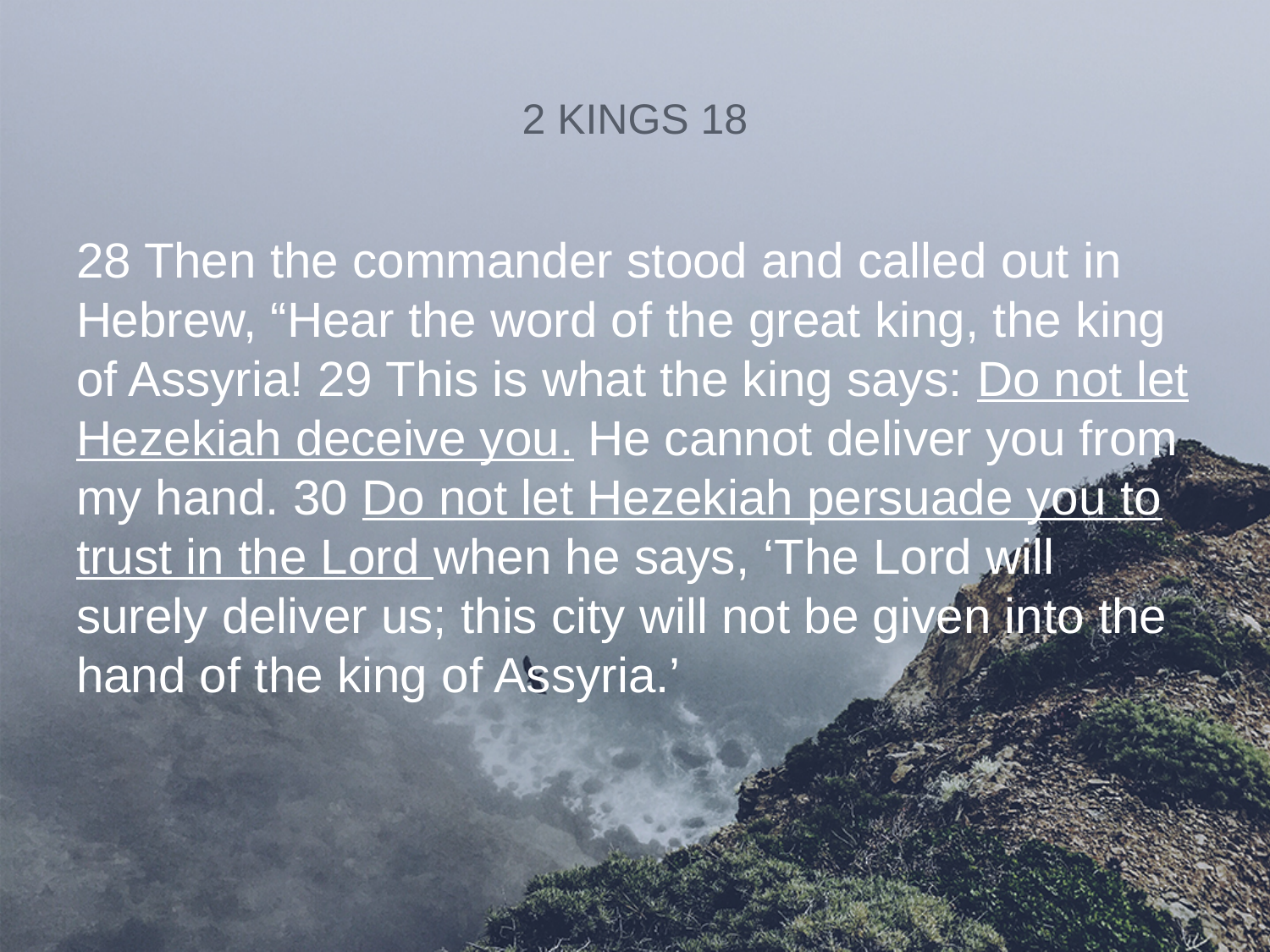

# 2 KINGS 18
28 Then the commander stood and called out in Hebrew, “Hear the word of the great king, the king of Assyria! 29 This is what the king says: Do not let Hezekiah deceive you. He cannot deliver you from my hand. 30 Do not let Hezekiah persuade you to trust in the Lord when he says, ‘The Lord will surely deliver us; this city will not be given into the hand of the king of Assyria.’